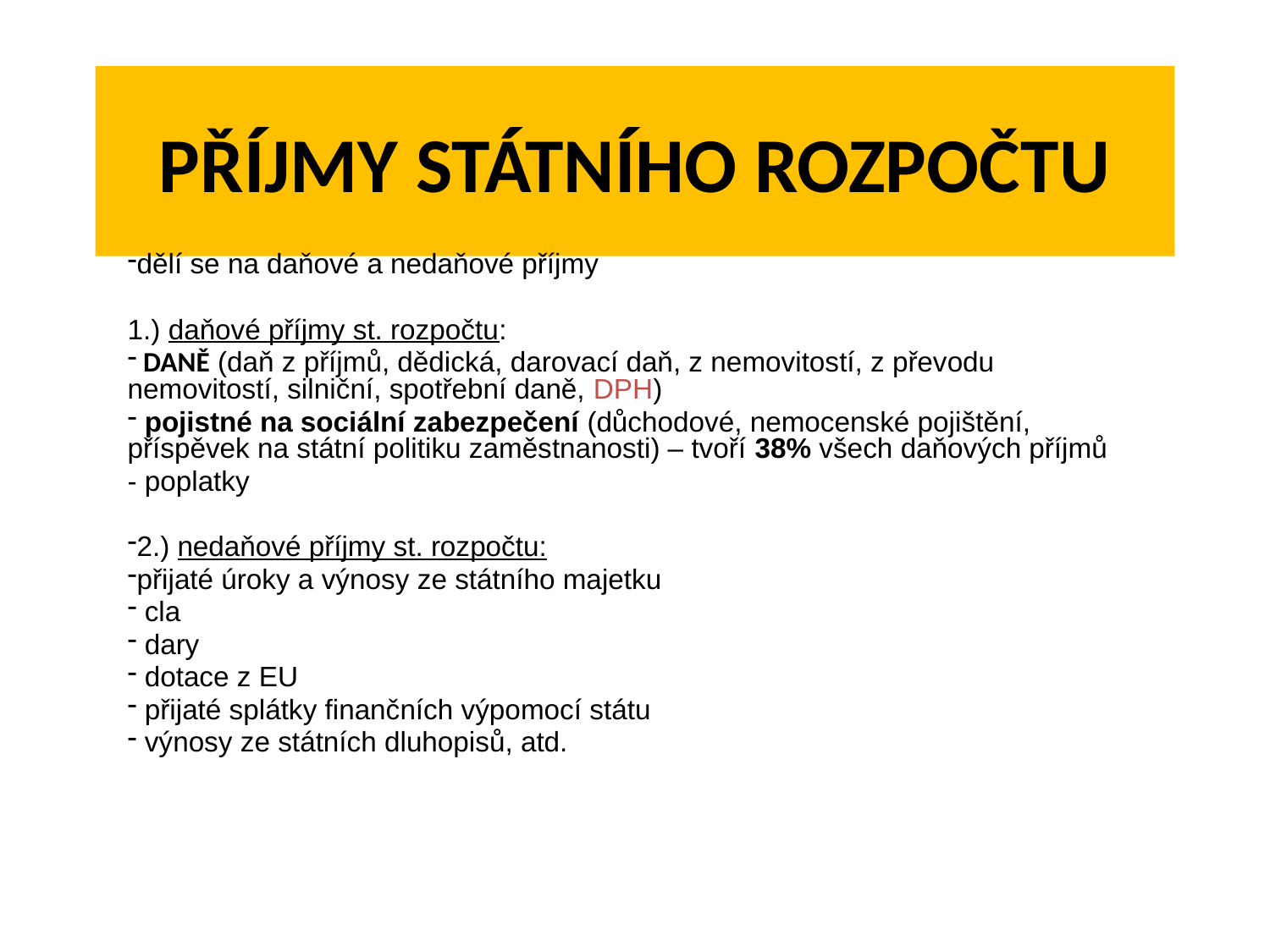

# PŘÍJMY STÁTNÍHO ROZPOČTU
dělí se na daňové a nedaňové příjmy

1.) daňové příjmy st. rozpočtu:
 DANĚ (daň z příjmů, dědická, darovací daň, z nemovitostí, z převodu nemovitostí, silniční, spotřební daně, DPH)
 pojistné na sociální zabezpečení (důchodové, nemocenské pojištění, příspěvek na státní politiku zaměstnanosti) – tvoří 38% všech daňových příjmů
- poplatky

2.) nedaňové příjmy st. rozpočtu:
přijaté úroky a výnosy ze státního majetku
 cla
 dary
 dotace z EU
 přijaté splátky finančních výpomocí státu
 výnosy ze státních dluhopisů, atd.